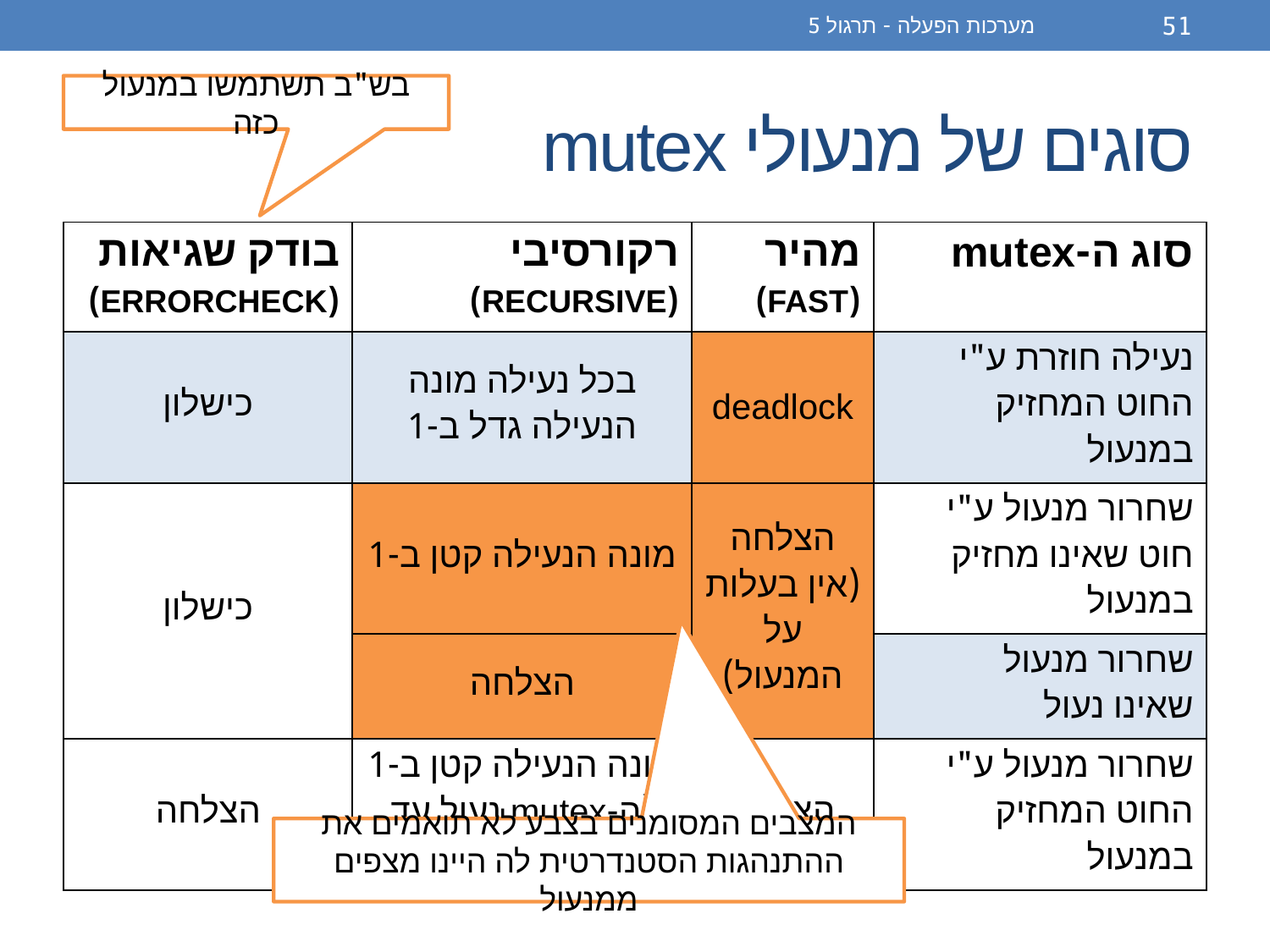

מערכות הפעלה - תרגול 5
51
# סוגים של מנעולי mutex
בש"ב תשתמשו במנעול כזה
| בודק שגיאות (ERRORCHECK) | רקורסיבי (RECURSIVE) | מהיר (FAST) | סוג ה-mutex |
| --- | --- | --- | --- |
| כישלון | בכל נעילה מונה הנעילה גדל ב-1 | deadlock | נעילה חוזרת ע"י החוט המחזיק במנעול |
| כישלון | מונה הנעילה קטן ב-1 | הצלחה (אין בעלות על המנעול) | שחרור מנעול ע"י חוט שאינו מחזיק במנעול |
|  | הצלחה |  | שחרור מנעול שאינו נעול |
| הצלחה | מונה הנעילה קטן ב-1 (ה-mutex נעול עד שהמונה מגיע ל-0) | הצלחה | שחרור מנעול ע"י החוט המחזיק במנעול |
המצבים המסומנים בצבע לא תואמים את ההתנהגות הסטנדרטית לה היינו מצפים ממנעול